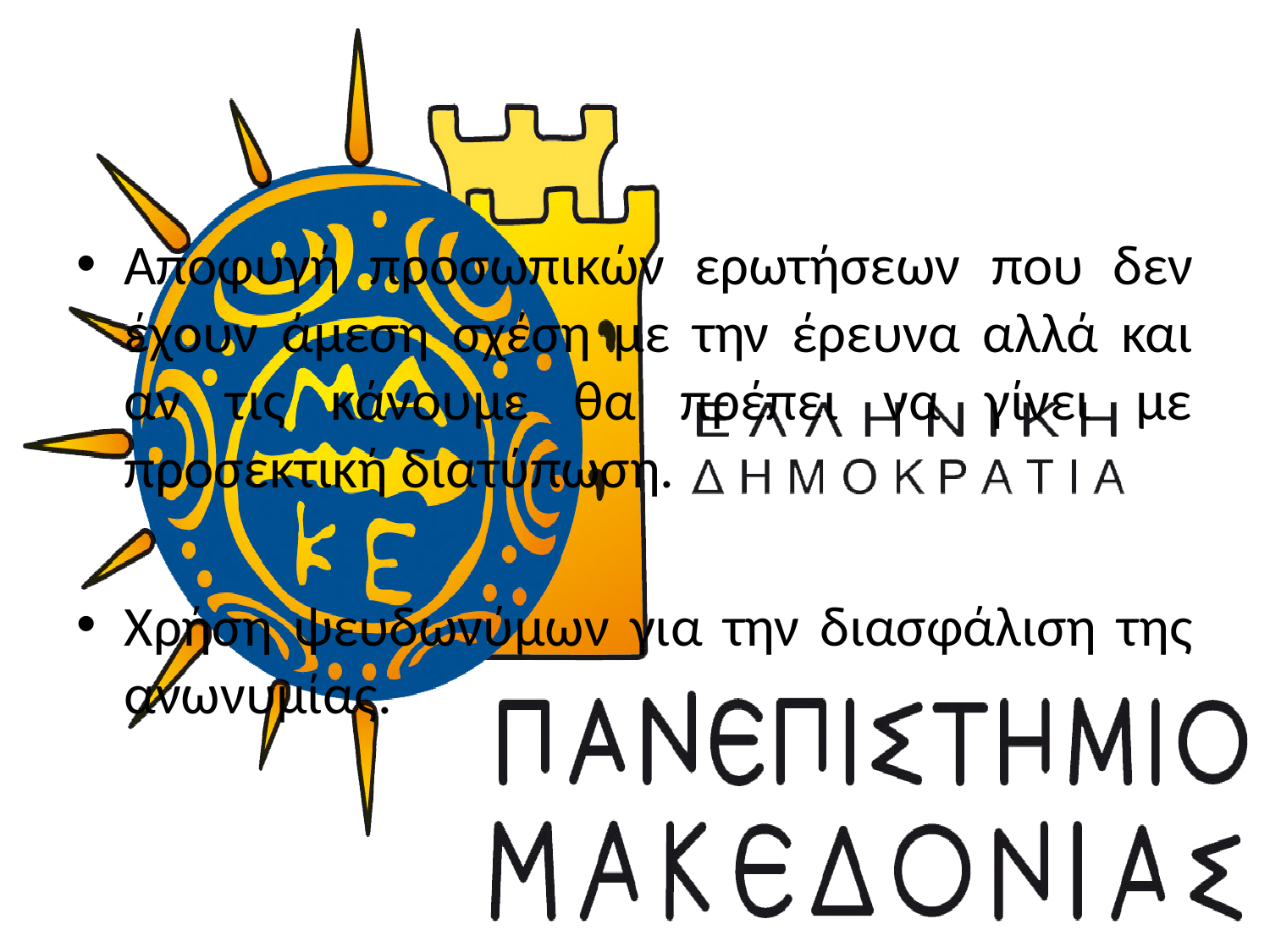

Αποφυγή προσωπικών ερωτήσεων που δεν έχουν άμεση σχέση με την έρευνα αλλά και αν τις κάνουμε θα πρέπει να γίνει με προσεκτική διατύπωση.

Χρήση ψευδωνύμων για την διασφάλιση της ανωνυμίας.